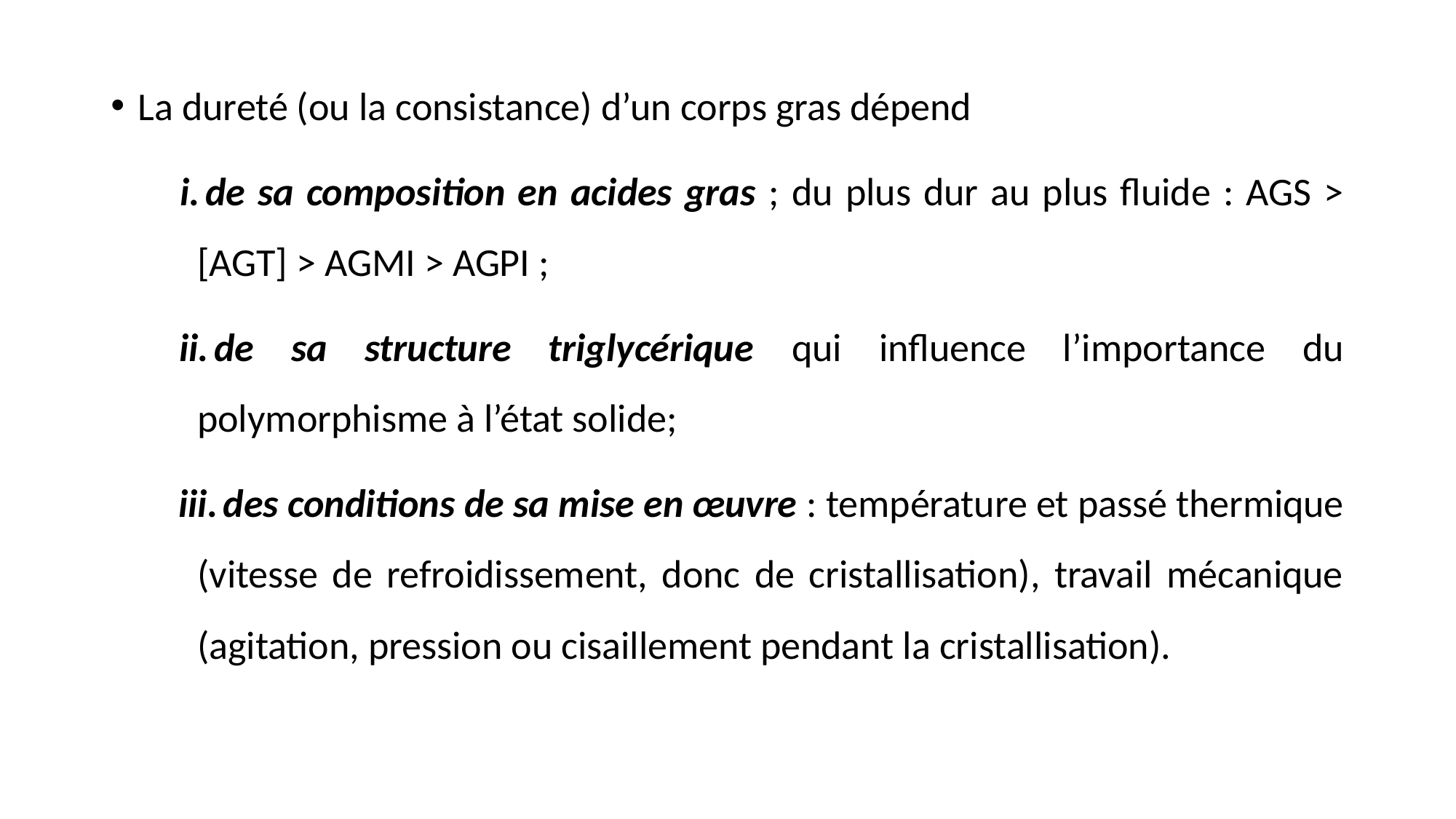

La dureté (ou la consistance) d’un corps gras dépend
de sa composition en acides gras ; du plus dur au plus fluide : AGS > [AGT] > AGMI > AGPI ;
de sa structure triglycérique qui influence l’importance du polymorphisme à l’état solide;
des conditions de sa mise en œuvre : température et passé thermique (vitesse de refroidissement, donc de cristallisation), travail mécanique (agitation, pression ou cisaillement pendant la cristallisation).